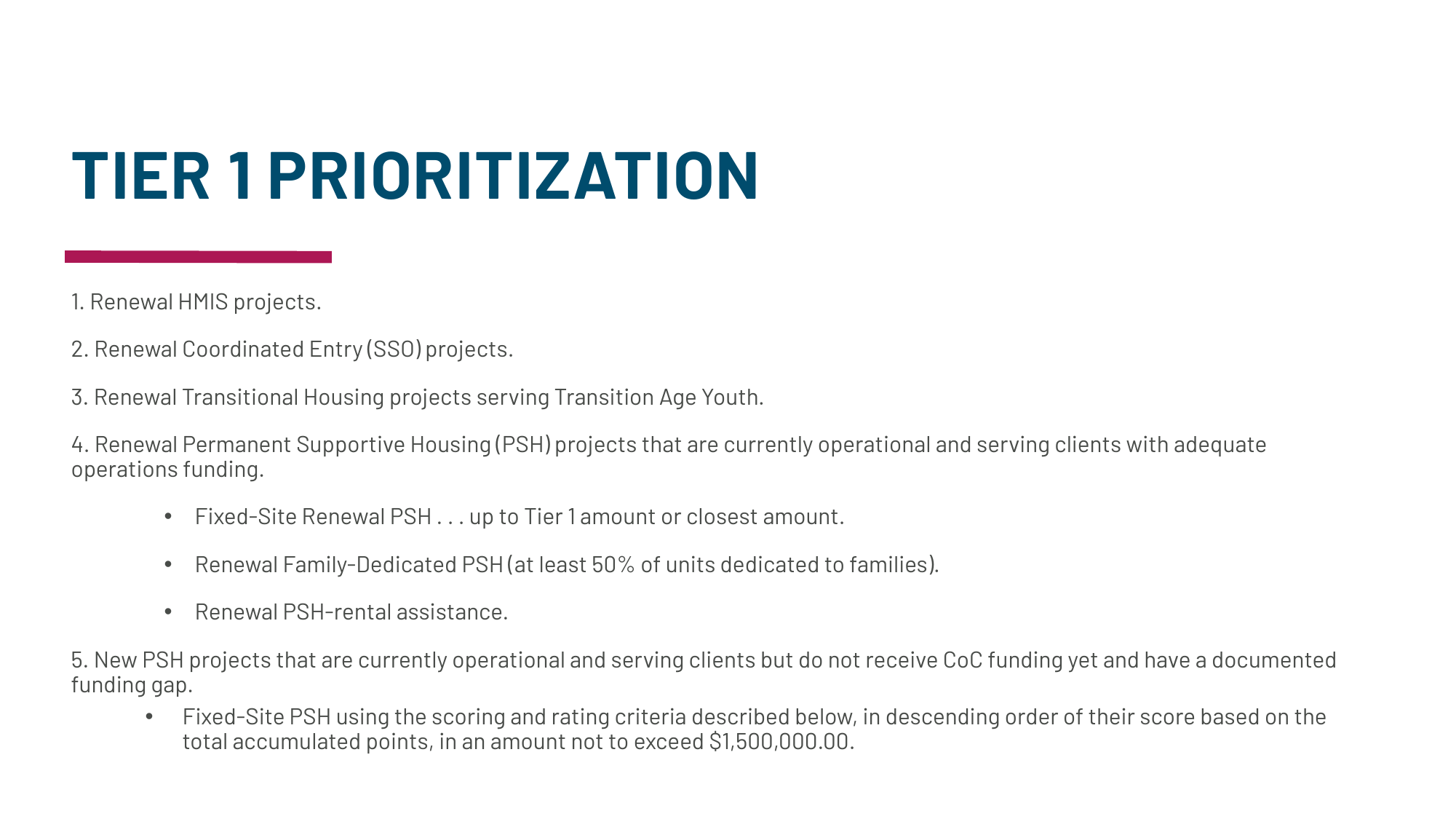

# TIER 1 PRIORITIZATION

1. Renewal HMIS projects.
2. Renewal Coordinated Entry (SSO) projects.
3. Renewal Transitional Housing projects serving Transition Age Youth.
4. Renewal Permanent Supportive Housing (PSH) projects that are currently operational and serving clients with adequate operations funding.
Fixed-Site Renewal PSH . . . up to Tier 1 amount or closest amount.
Renewal Family-Dedicated PSH (at least 50% of units dedicated to families).
Renewal PSH-rental assistance.
5. New PSH projects that are currently operational and serving clients but do not receive CoC funding yet and have a documented funding gap.
Fixed-Site PSH using the scoring and rating criteria described below, in descending order of their score based on the total accumulated points, in an amount not to exceed $1,500,000.00.